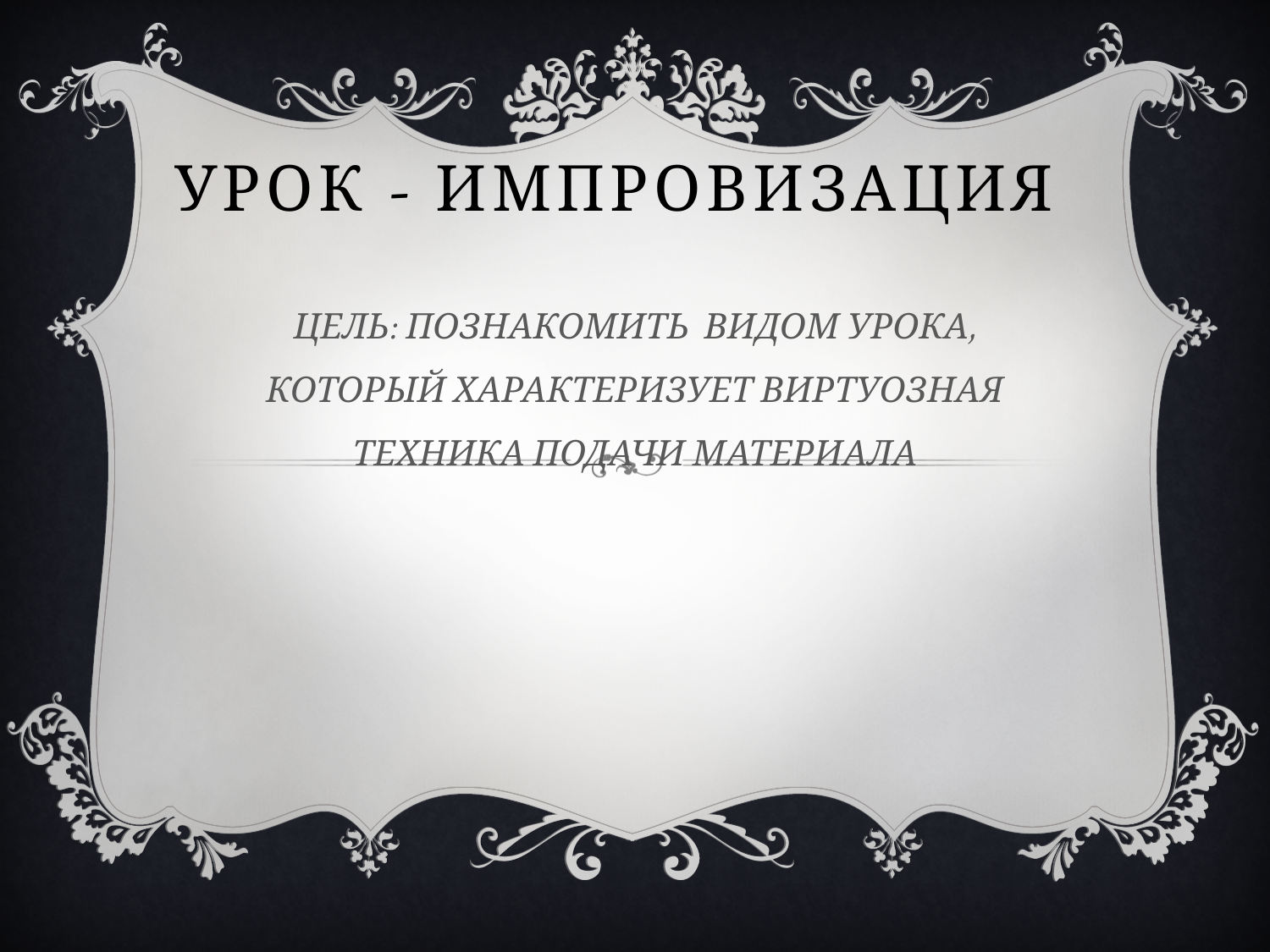

# УРОК - ИМПРОВИЗАЦИЯ
ЦЕЛЬ: ПОЗНАКОМИТЬ  ВИДОМ УРОКА, КОТОРЫЙ ХАРАКТЕРИЗУЕТ ВИРТУОЗНАЯ ТЕХНИКА ПОДАЧИ МАТЕРИАЛА